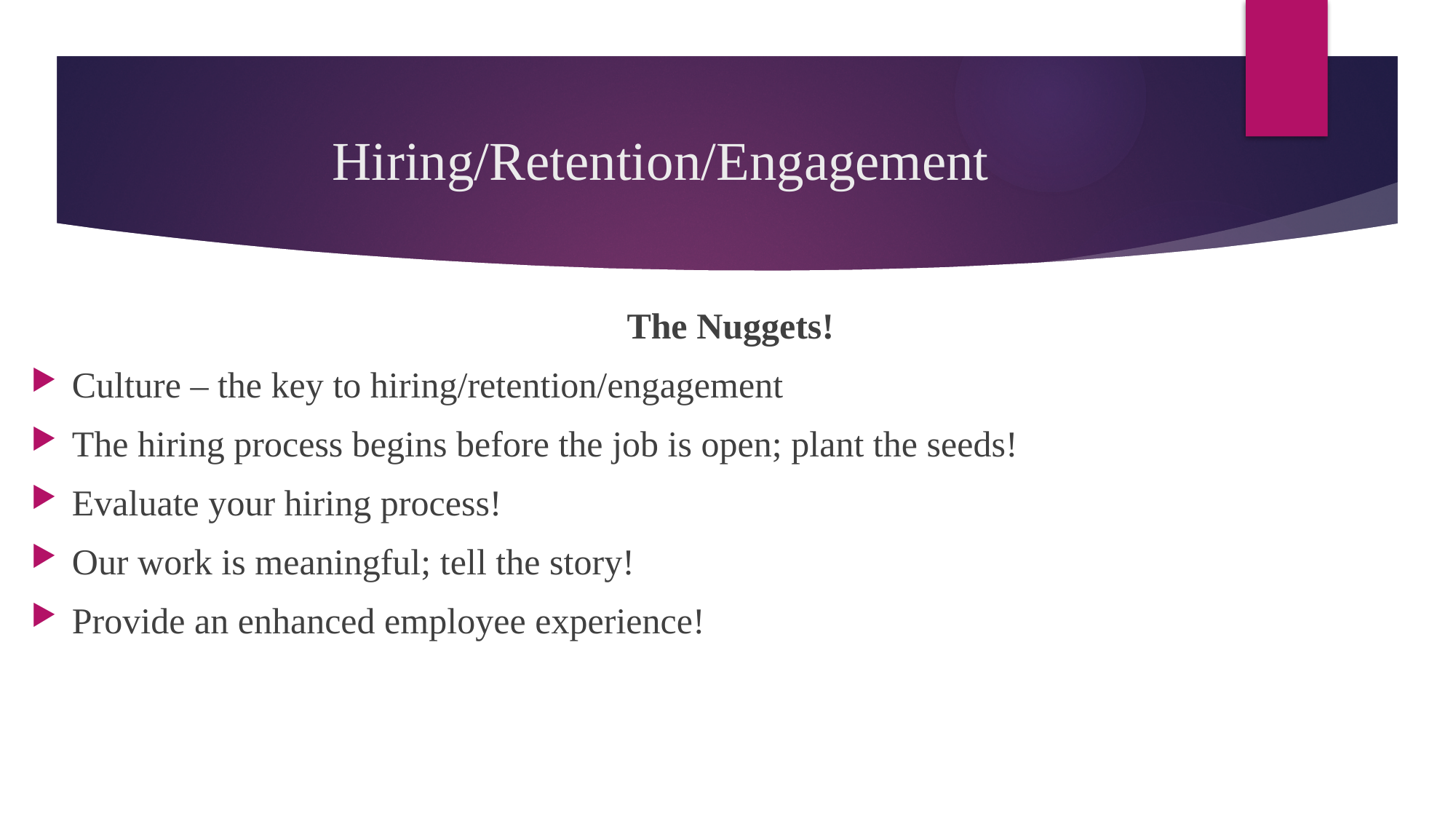

# Hiring/Retention/Engagement
The Nuggets!
Culture – the key to hiring/retention/engagement
The hiring process begins before the job is open; plant the seeds!
Evaluate your hiring process!
Our work is meaningful; tell the story!
Provide an enhanced employee experience!